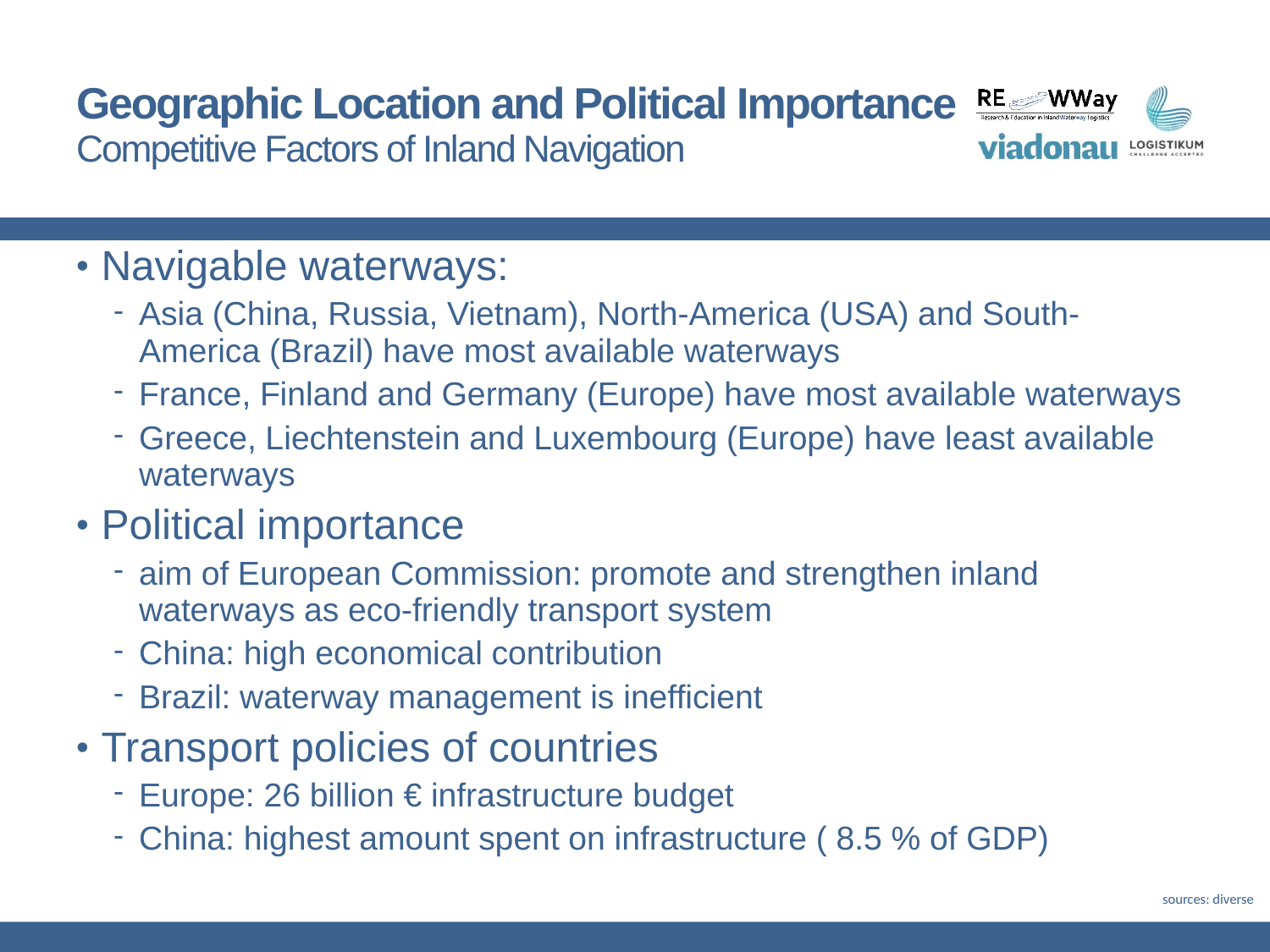

# Geographic Location and Political Importance Competitive Factors of Inland Navigation
Navigable waterways:
Asia (China, Russia, Vietnam), North-America (USA) and South-America (Brazil) have most available waterways
France, Finland and Germany (Europe) have most available waterways
Greece, Liechtenstein and Luxembourg (Europe) have least available waterways
Political importance
aim of European Commission: promote and strengthen inland waterways as eco-friendly transport system
China: high economical contribution
Brazil: waterway management is inefficient
Transport policies of countries
Europe: 26 billion € infrastructure budget
China: highest amount spent on infrastructure ( 8.5 % of GDP)
sources: diverse
September 22
15